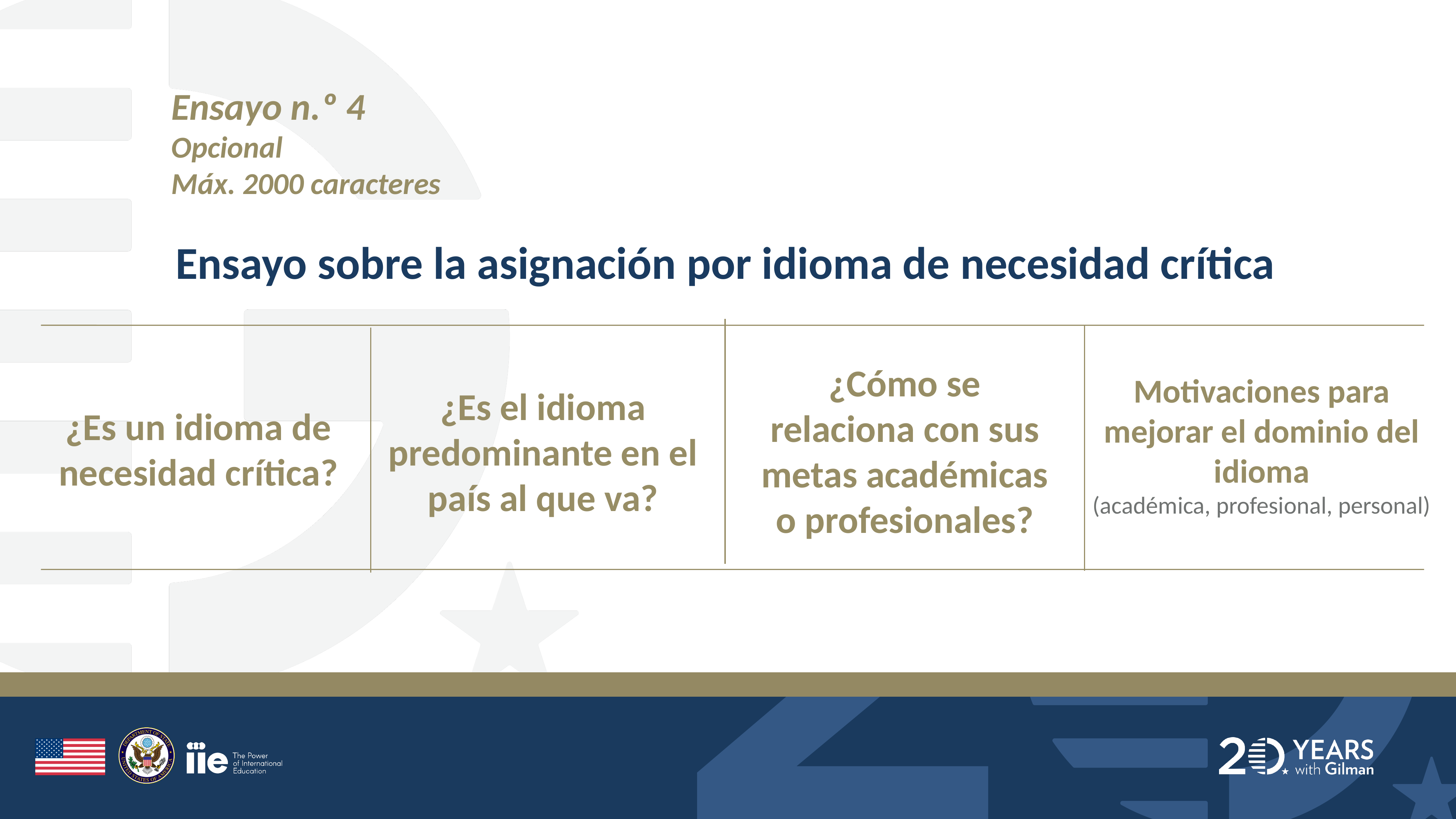

Ensayo n.º 4
Opcional
Máx. 2000 caracteres
Ensayo sobre la asignación por idioma de necesidad crítica

¿Es el idioma predominante en el país al que va?
Motivaciones para mejorar el dominio del idioma
(académica, profesional, personal)

¿Cómo se relaciona con sus metas académicas o profesionales?
¿Es un idioma de necesidad crítica?